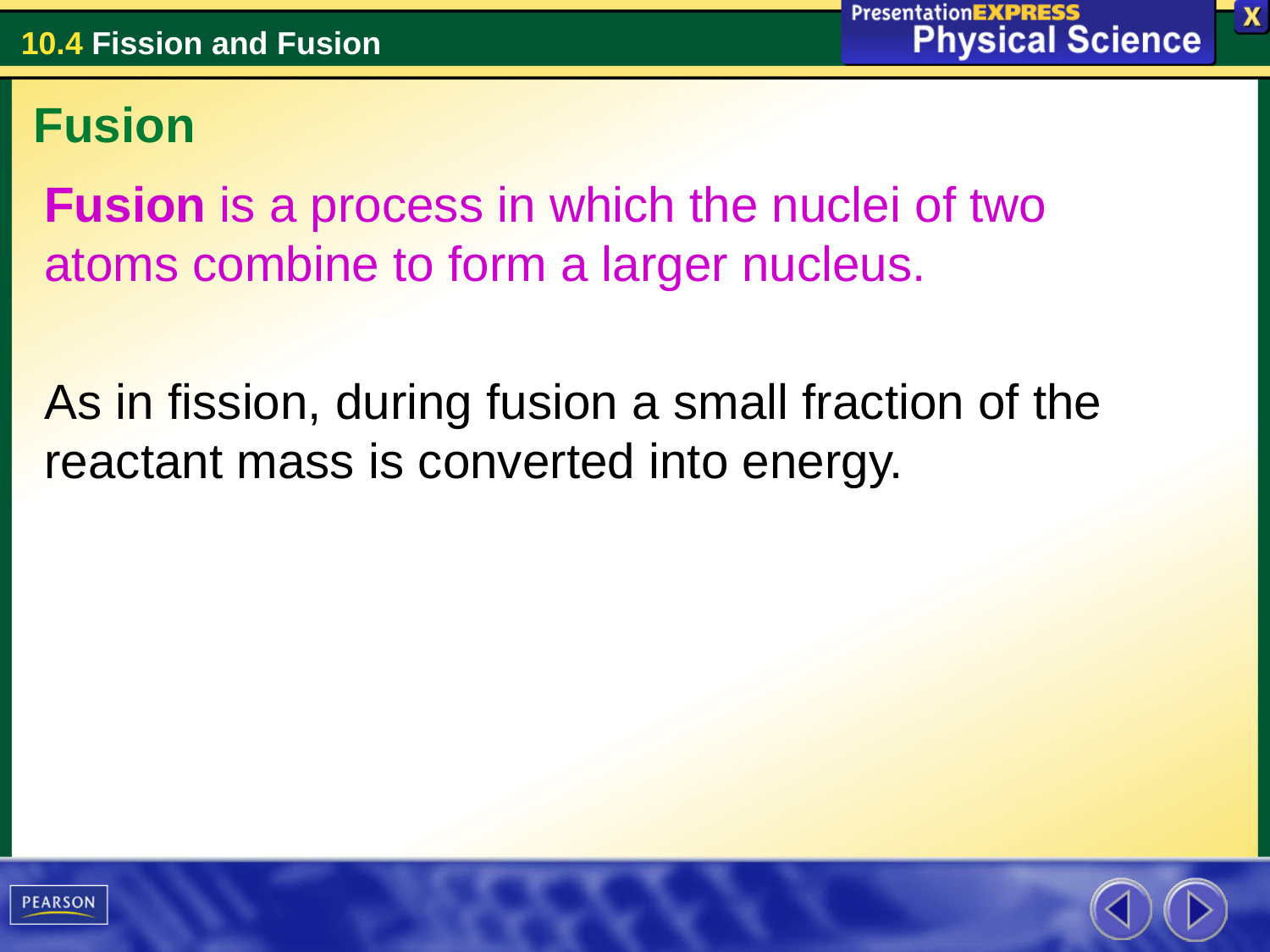

Fusion
Fusion is a process in which the nuclei of two atoms combine to form a larger nucleus.

As in fission, during fusion a small fraction of the reactant mass is converted into energy.